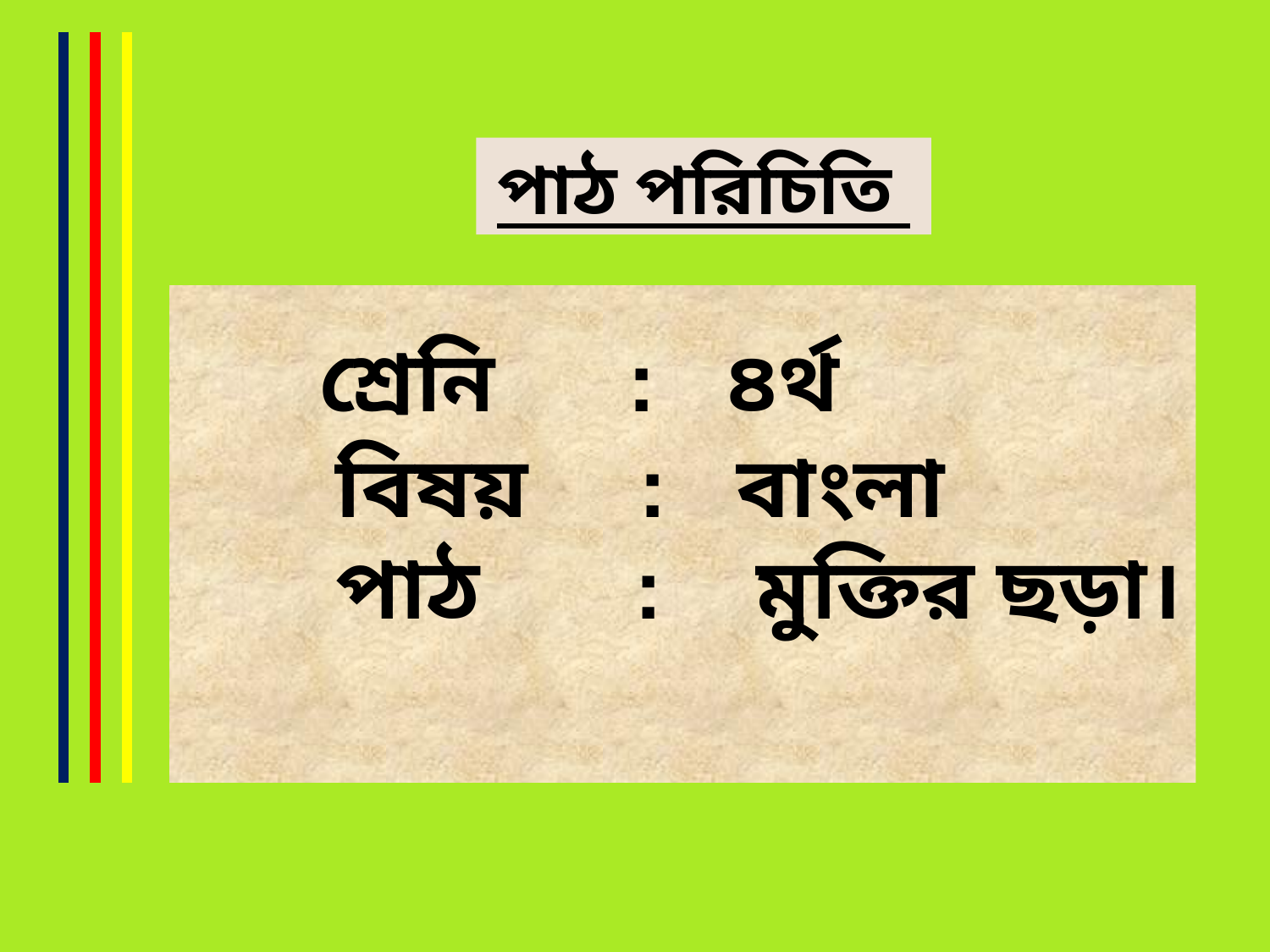

পাঠ পরিচিতি
# শ্রেনি      :   ৪র্থ বিষয়     :   বাংলা পাঠ       :    মুক্তির ছড়া।